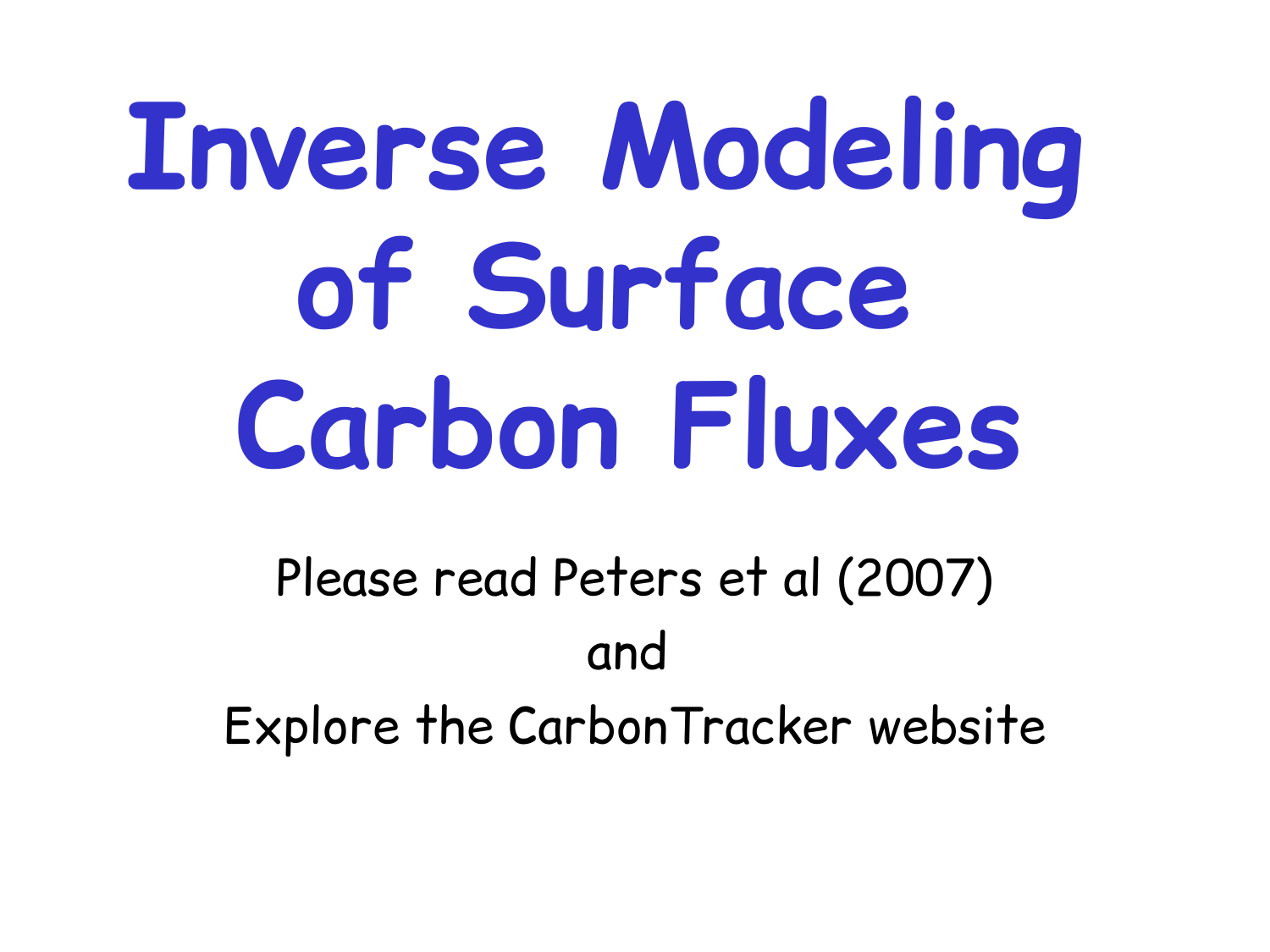

# Inverse Modeling of Surface Carbon Fluxes
Please read Peters et al (2007)
and
Explore the CarbonTracker website